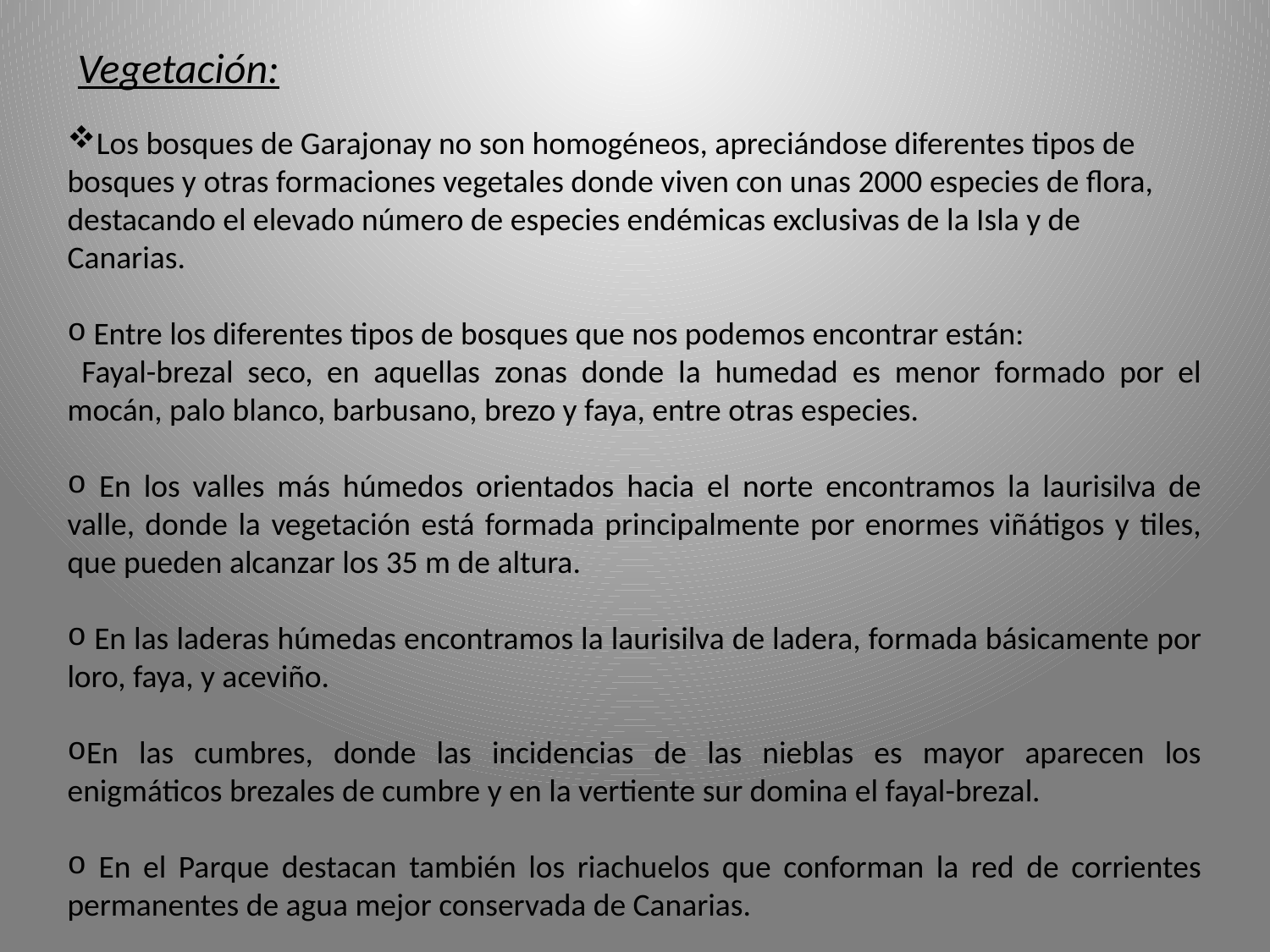

# Vegetación:
Los bosques de Garajonay no son homogéneos, apreciándose diferentes tipos de bosques y otras formaciones vegetales donde viven con unas 2000 especies de flora, destacando el elevado número de especies endémicas exclusivas de la Isla y de Canarias.

 Entre los diferentes tipos de bosques que nos podemos encontrar están:
 Fayal-brezal seco, en aquellas zonas donde la humedad es menor formado por el mocán, palo blanco, barbusano, brezo y faya, entre otras especies.

 En los valles más húmedos orientados hacia el norte encontramos la laurisilva de valle, donde la vegetación está formada principalmente por enormes viñátigos y tiles, que pueden alcanzar los 35 m de altura.

 En las laderas húmedas encontramos la laurisilva de ladera, formada básicamente por loro, faya, y aceviño.

En las cumbres, donde las incidencias de las nieblas es mayor aparecen los enigmáticos brezales de cumbre y en la vertiente sur domina el fayal-brezal.

 En el Parque destacan también los riachuelos que conforman la red de corrientes permanentes de agua mejor conservada de Canarias.